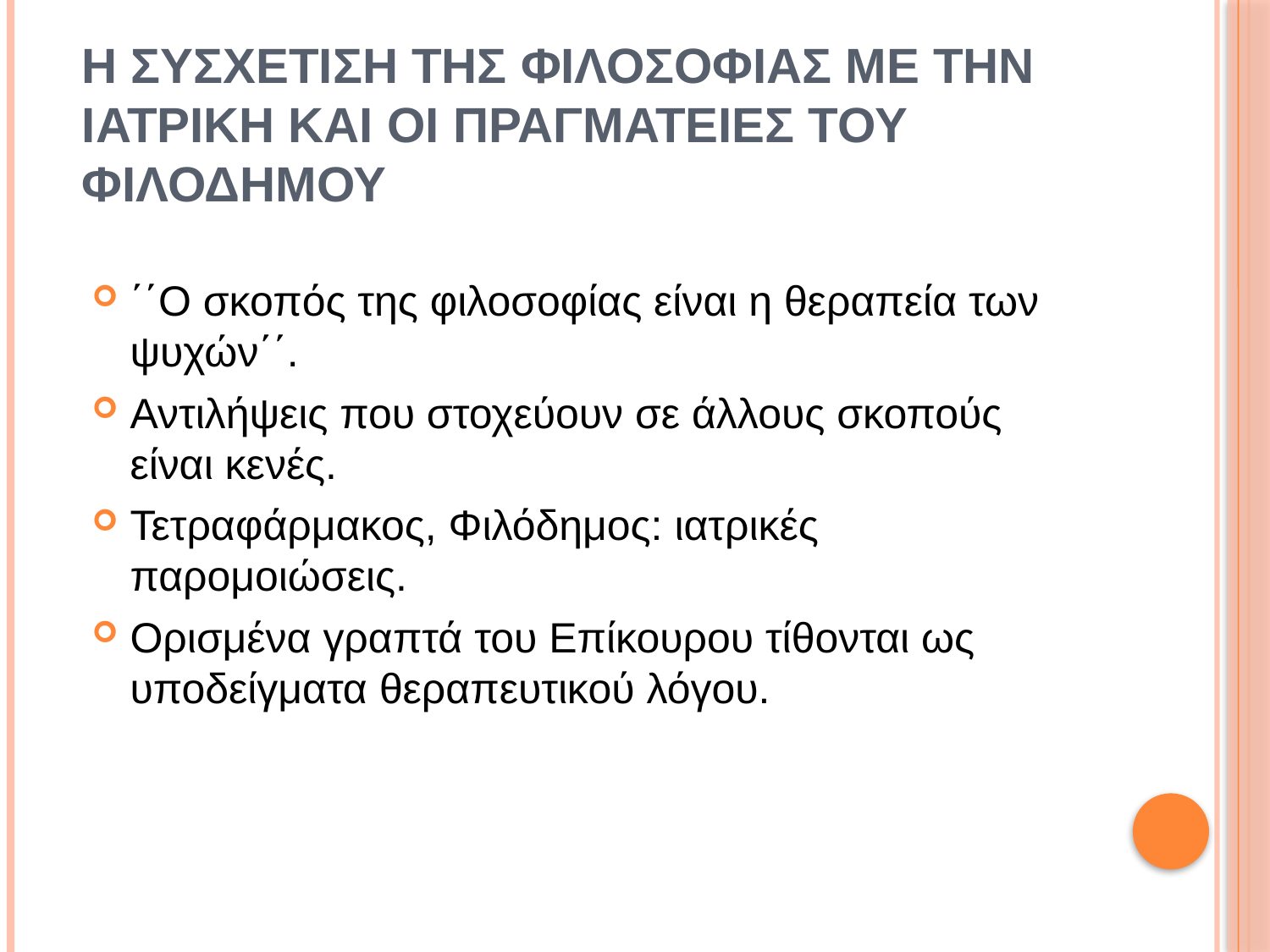

# Η συσχετιση της φιλοσοφιασ με την ιατρικη και οι πραγματειεσ του φιλοδημου
΄΄Ο σκοπός της φιλοσοφίας είναι η θεραπεία των ψυχών΄΄.
Αντιλήψεις που στοχεύουν σε άλλους σκοπούς είναι κενές.
Τετραφάρμακος, Φιλόδημος: ιατρικές παρομοιώσεις.
Ορισμένα γραπτά του Επίκουρου τίθονται ως υποδείγματα θεραπευτικού λόγου.